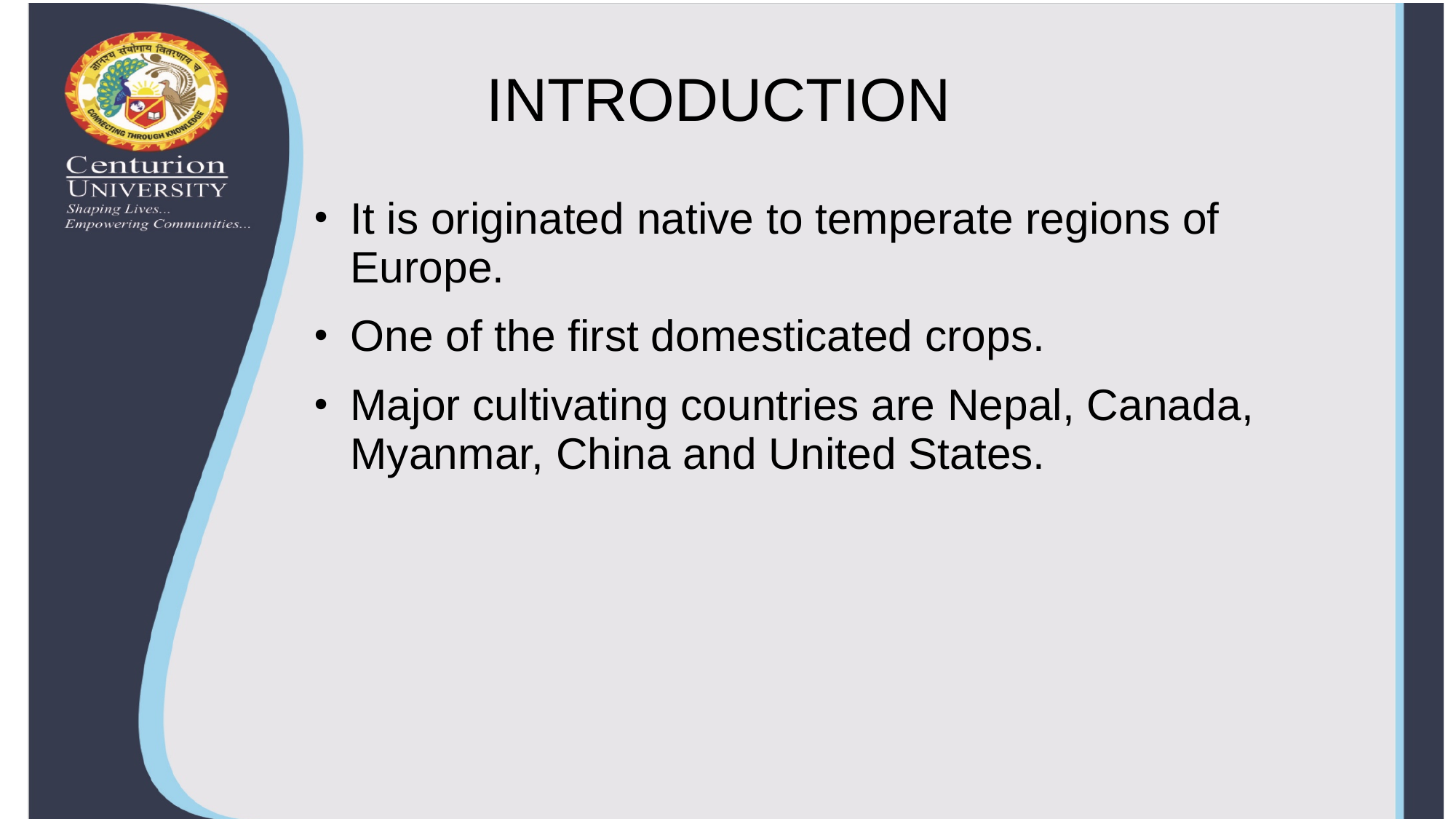

# INTRODUCTION
It is originated native to temperate regions of Europe.
One of the first domesticated crops.
Major cultivating countries are Nepal, Canada, Myanmar, China and United States.